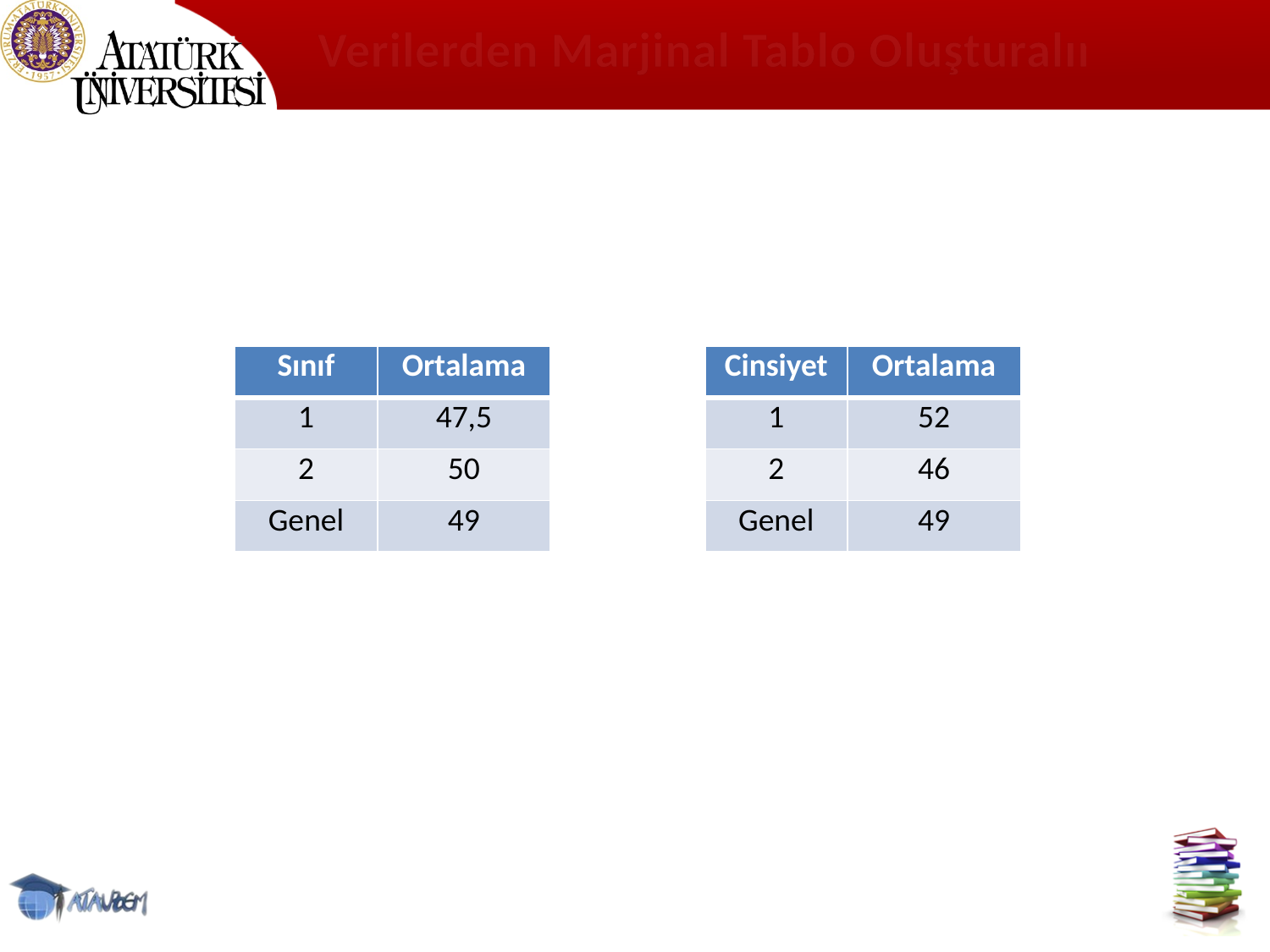

# Verilerden Marjinal Tablo Oluşturalım
| Sınıf | Ortalama |
| --- | --- |
| 1 | 47,5 |
| 2 | 50 |
| Genel | 49 |
| Cinsiyet | Ortalama |
| --- | --- |
| 1 | 52 |
| 2 | 46 |
| Genel | 49 |